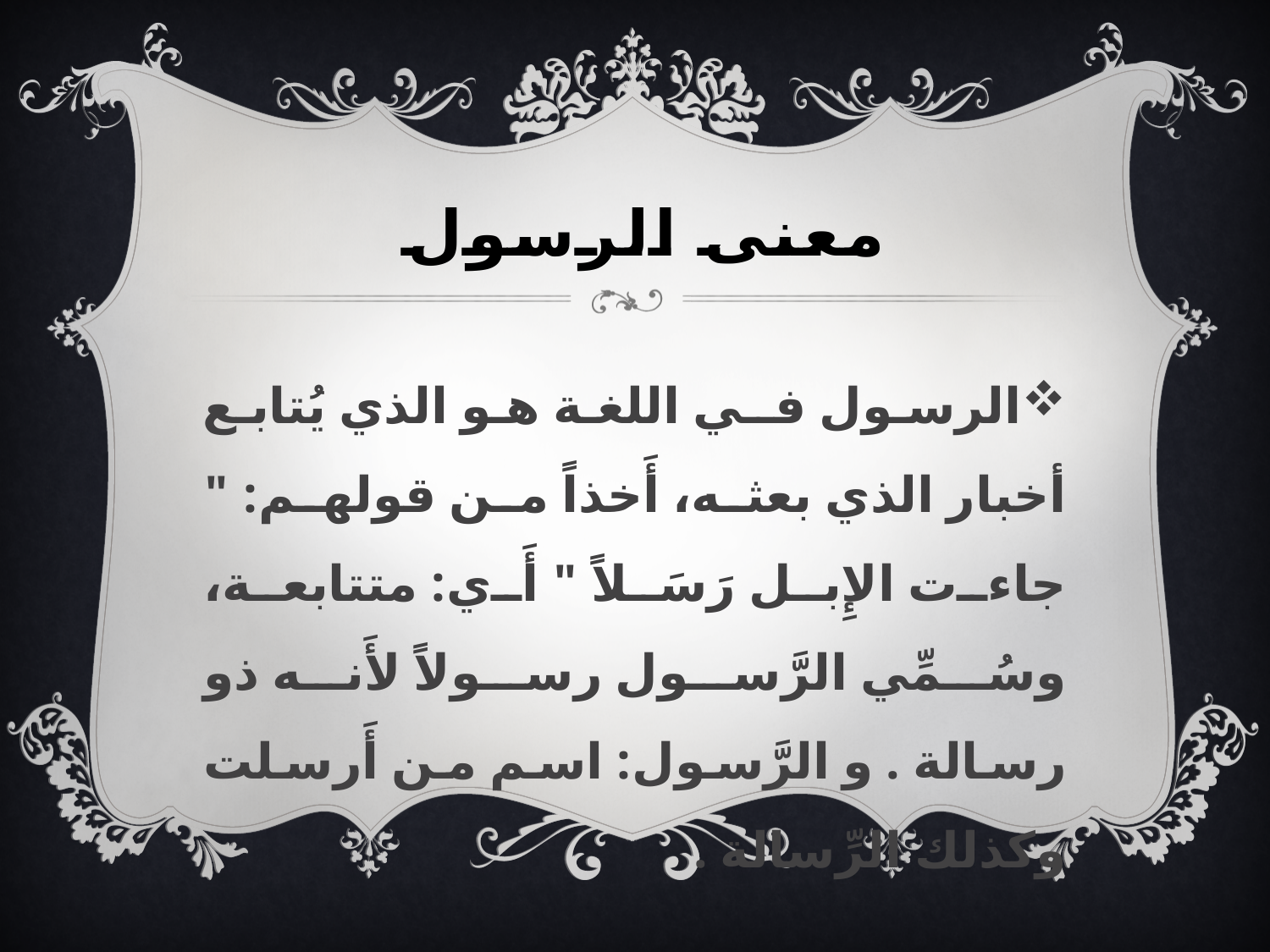

# معنى الرسول
الرسول فـي اللغة هو الذي يُتابع أخبار الذي بعثه، أَخذاً من قولهم: " جاءت الإِبل رَسَلاً " أَي: متتابعة، وسُمِّي الرَّسول رسولاً لأَنه ذو رسالة . و الرَّسول: اسم من أَرسلت وكذلك الرِّسالة .